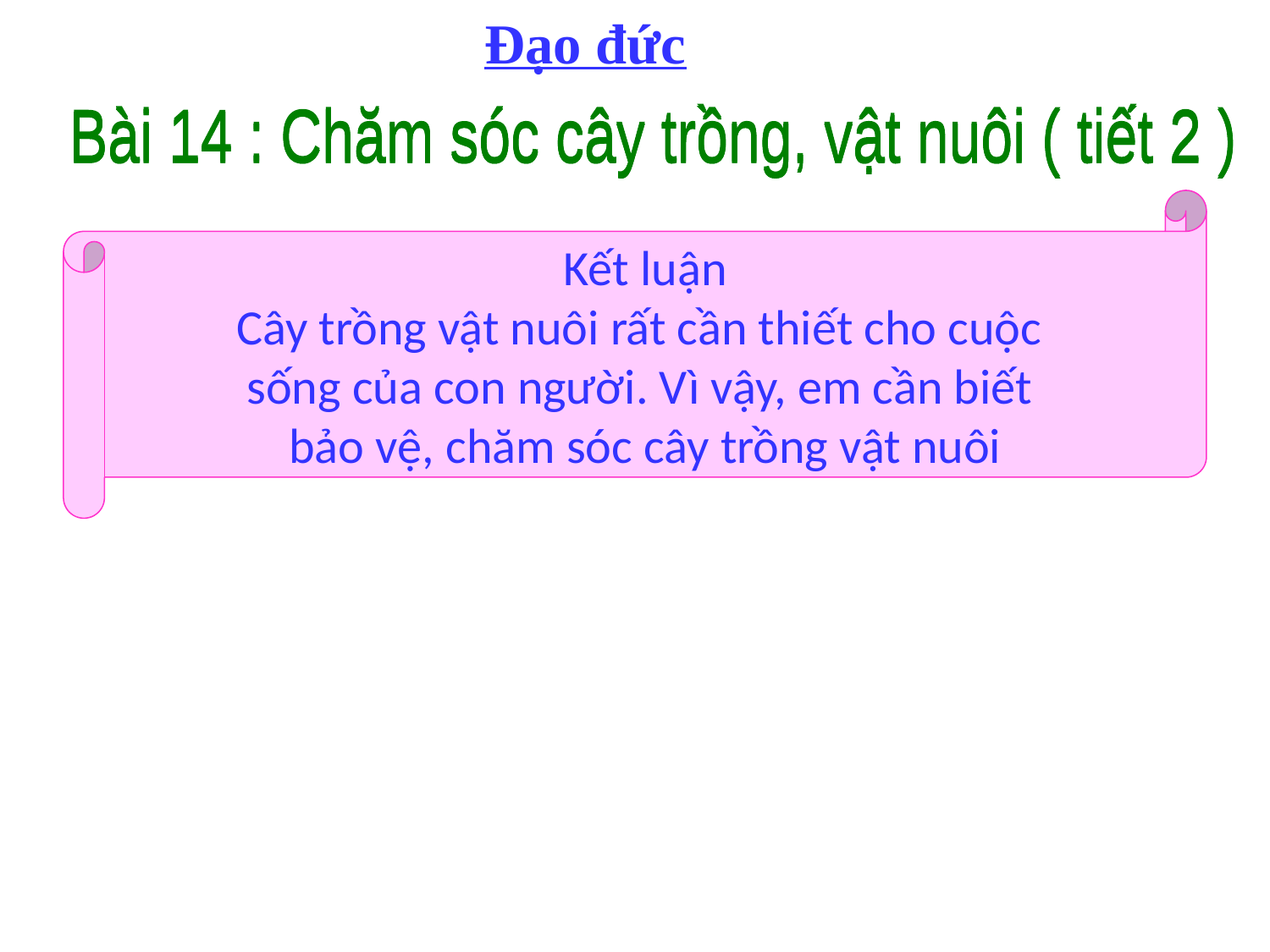

Đạo đức
Bài 14 : Chăm sóc cây trồng, vật nuôi ( tiết 2 )
Bài 14 : Chăm sóc cây trồng, vật nuôi ( tiết 2 )
Bài 14 : Chăm sóc cây trồng, vật nuôi ( tiết 2 )
Kết luận
Cây trồng vật nuôi rất cần thiết cho cuộc
sống của con người. Vì vậy, em cần biết
bảo vệ, chăm sóc cây trồng vật nuôi